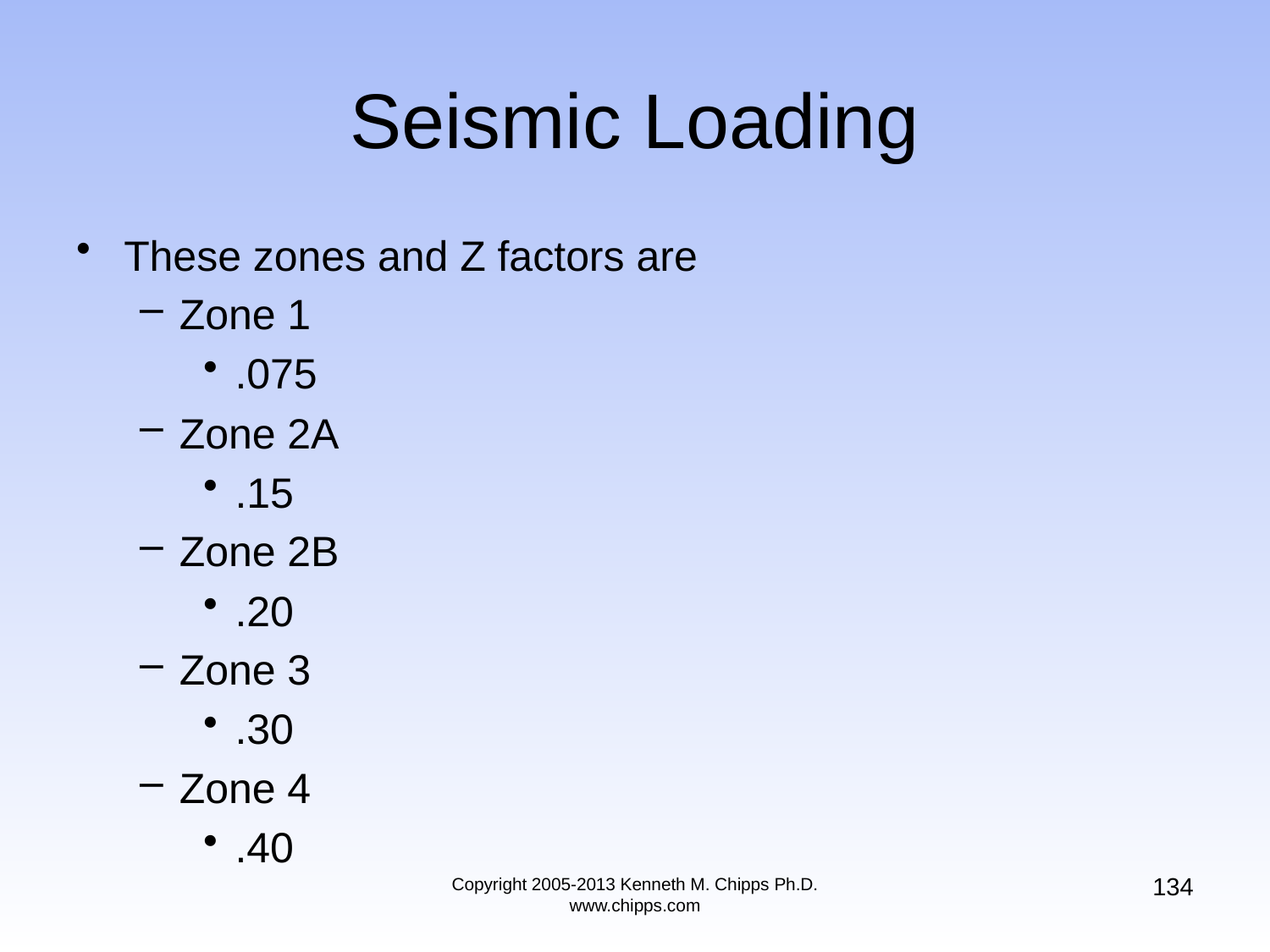

# Seismic Loading
These zones and Z factors are
Zone 1
.075
Zone 2A
.15
Zone 2B
.20
Zone 3
.30
Zone 4
.40
134
Copyright 2005-2013 Kenneth M. Chipps Ph.D. www.chipps.com